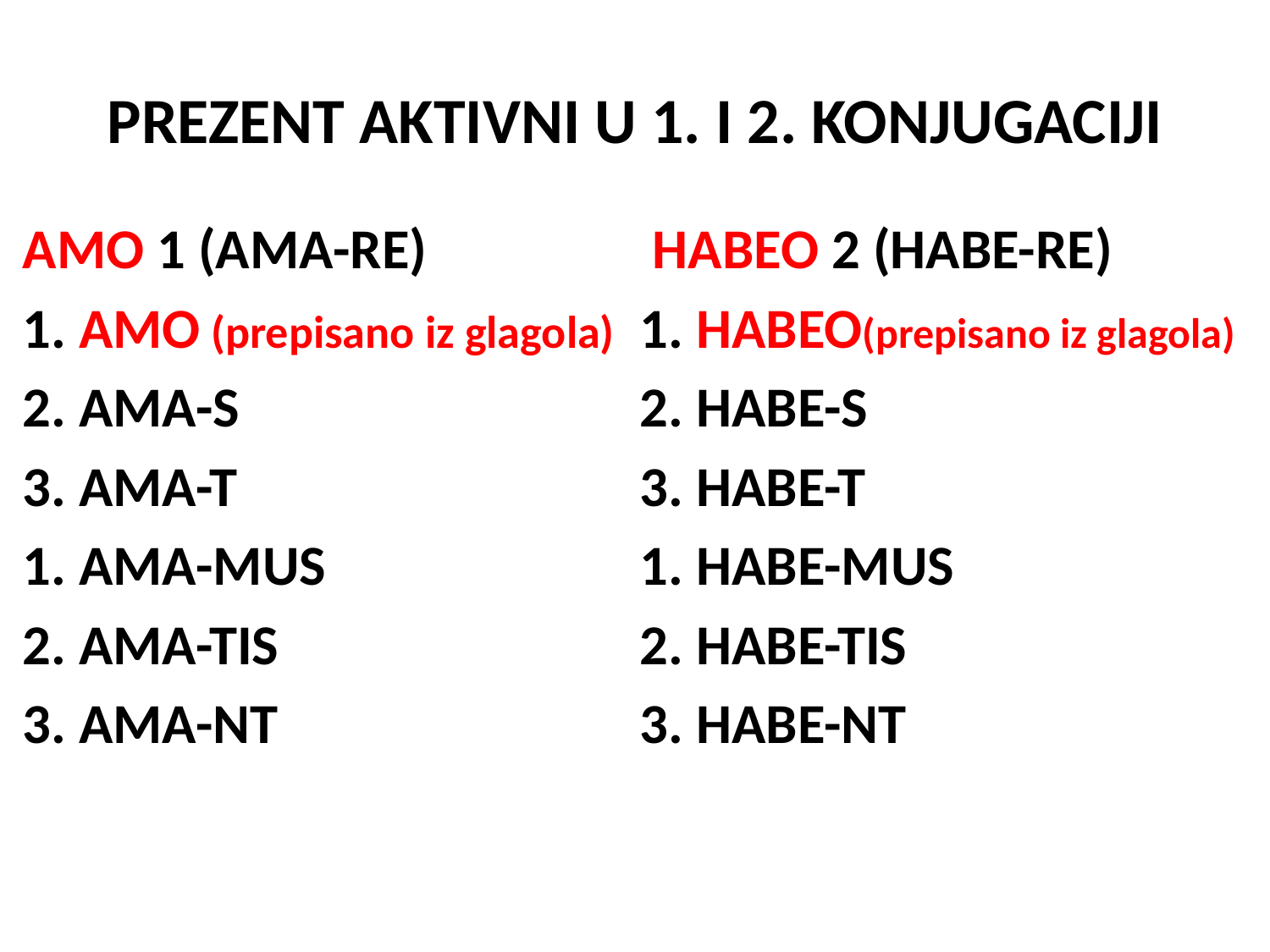

# PREZENT AKTIVNI U 1. I 2. KONJUGACIJI
AMO 1 (AMA-RE)
1. AMO (prepisano iz glagola)
2. AMA-S
3. AMA-T
1. AMA-MUS
2. AMA-TIS
3. AMA-NT

 HABEO 2 (HABE-RE)
1. HABEO(prepisano iz glagola)
2. HABE-S
3. HABE-T
1. HABE-MUS
2. HABE-TIS
3. HABE-NT